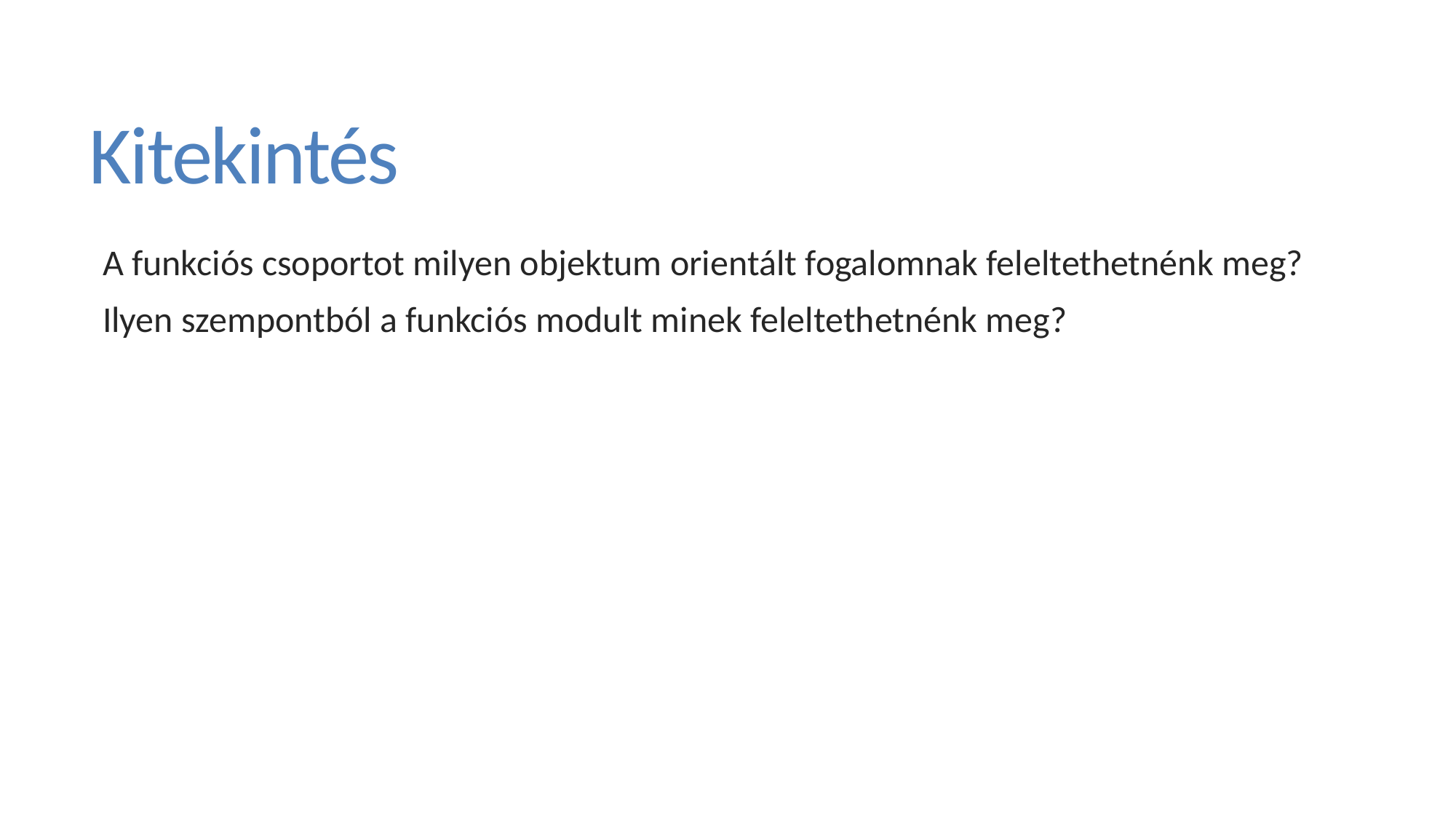

# Kitekintés
A funkciós csoportot milyen objektum orientált fogalomnak feleltethetnénk meg?
Ilyen szempontból a funkciós modult minek feleltethetnénk meg?